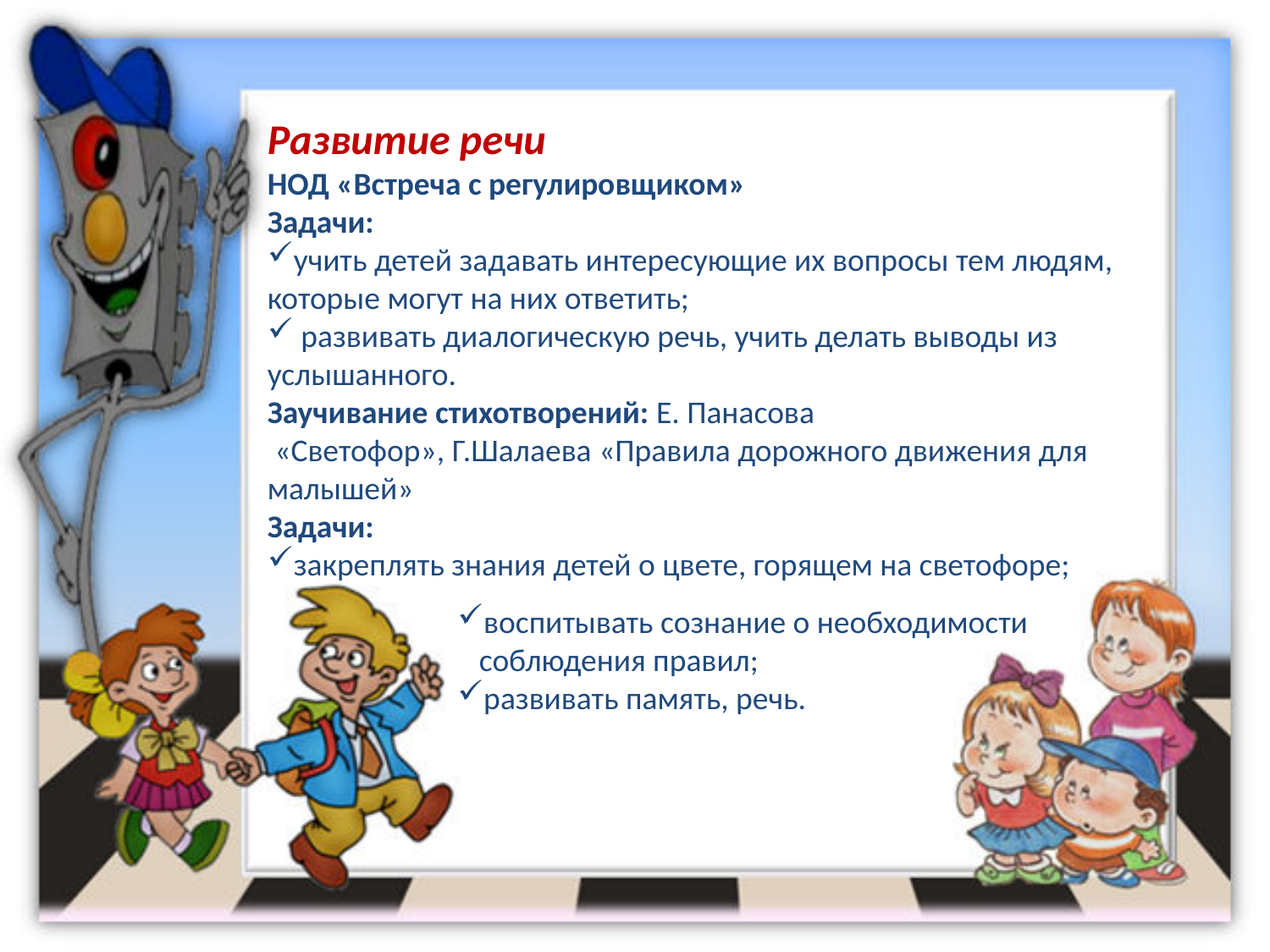

Развитие речи
НОД «Встреча с регулировщиком»
Задачи:
учить детей задавать интересующие их вопросы тем людям, которые могут на них ответить;
 развивать диалогическую речь, учить делать выводы из услышанного.
Заучивание стихотворений: Е. Панасова
 «Светофор», Г.Шалаева «Правила дорожного движения для малышей»
Задачи:
закреплять знания детей о цвете, горящем на светофоре;
воспитывать сознание о необходимости
   соблюдения правил;
развивать память, речь.